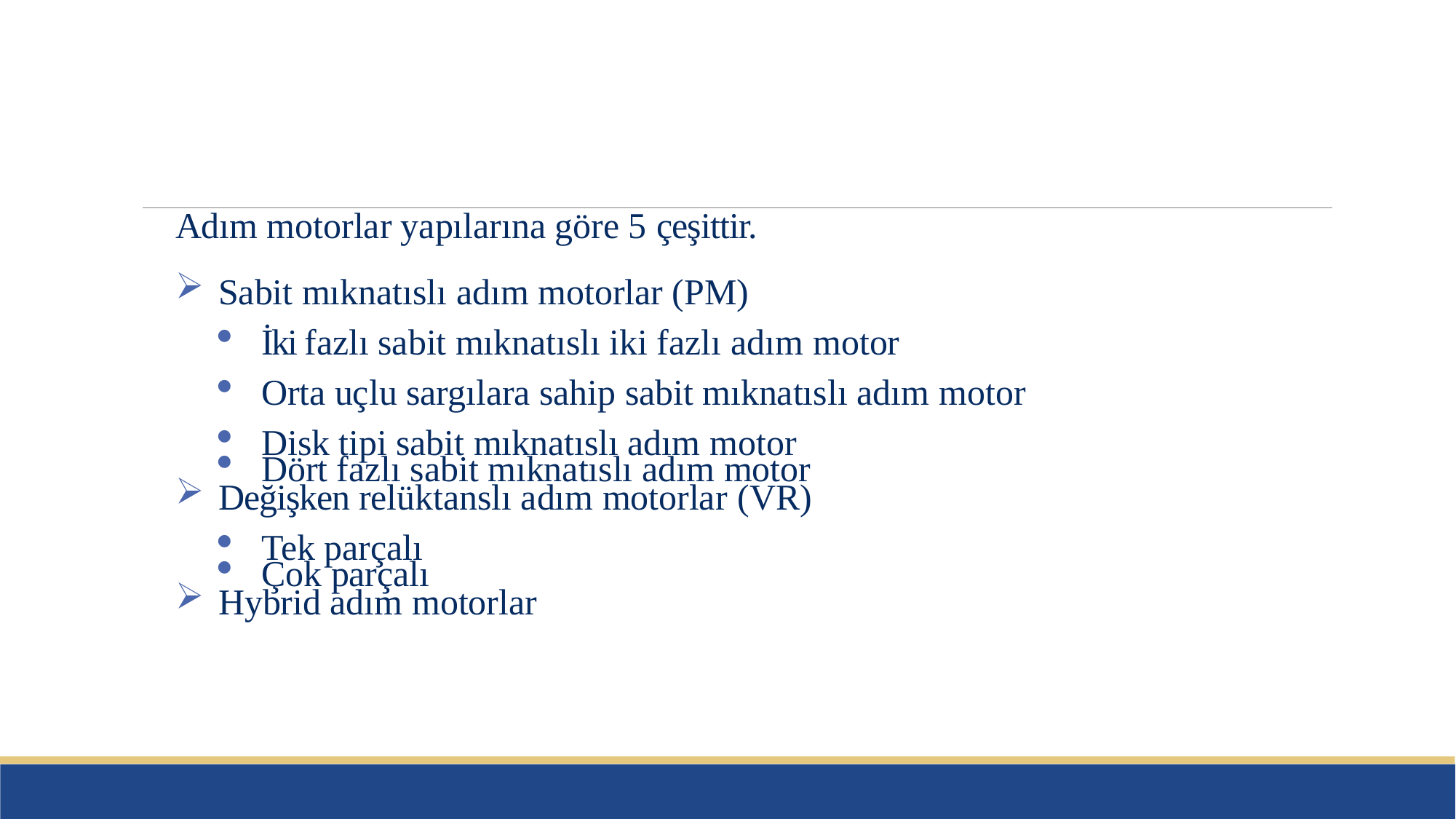

#
Adım motorlar yapılarına göre 5 çeşittir.

Sabit mıknatıslı adım motorlar (PM)
İki fazlı sabit mıknatıslı iki fazlı adım motor
Orta uçlu sargılara sahip sabit mıknatıslı adım motor
Disk tipi sabit mıknatıslı adım motor
Dört fazlı sabit mıknatıslı adım motor
Değişken relüktanslı adım motorlar (VR)
Tek parçalı
Çok parçalı
Hybrid adım motorlar